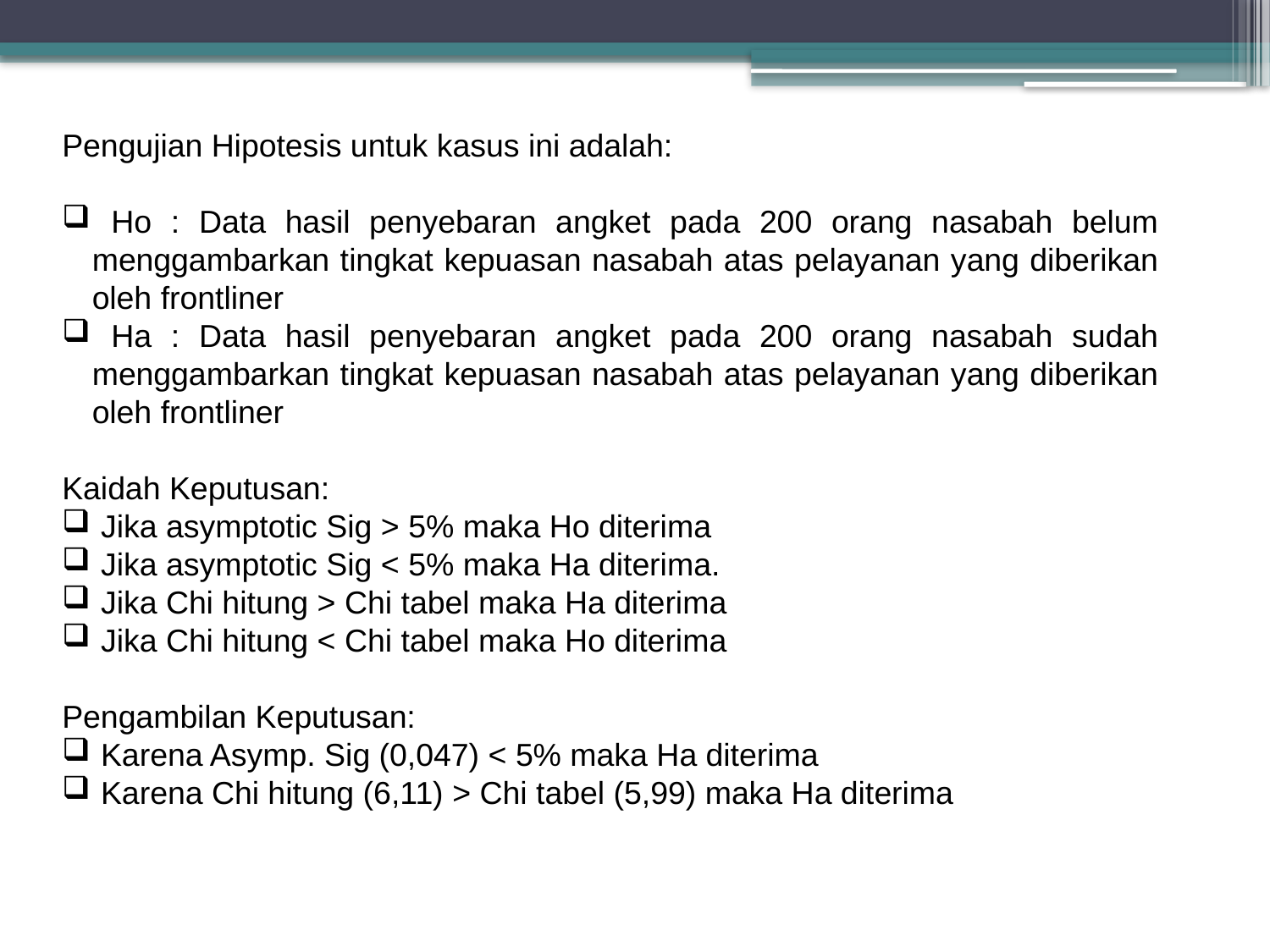

Pengujian Hipotesis untuk kasus ini adalah:

 Ho : Data hasil penyebaran angket pada 200 orang nasabah belum menggambarkan tingkat kepuasan nasabah atas pelayanan yang diberikan oleh frontliner
 Ha : Data hasil penyebaran angket pada 200 orang nasabah sudah menggambarkan tingkat kepuasan nasabah atas pelayanan yang diberikan oleh frontliner

Kaidah Keputusan:
 Jika asymptotic Sig > 5% maka Ho diterima
 Jika asymptotic Sig < 5% maka Ha diterima.
 Jika Chi hitung > Chi tabel maka Ha diterima
 Jika Chi hitung < Chi tabel maka Ho diterima

Pengambilan Keputusan:
 Karena Asymp. Sig (0,047) < 5% maka Ha diterima
 Karena Chi hitung (6,11) > Chi tabel (5,99) maka Ha diterima